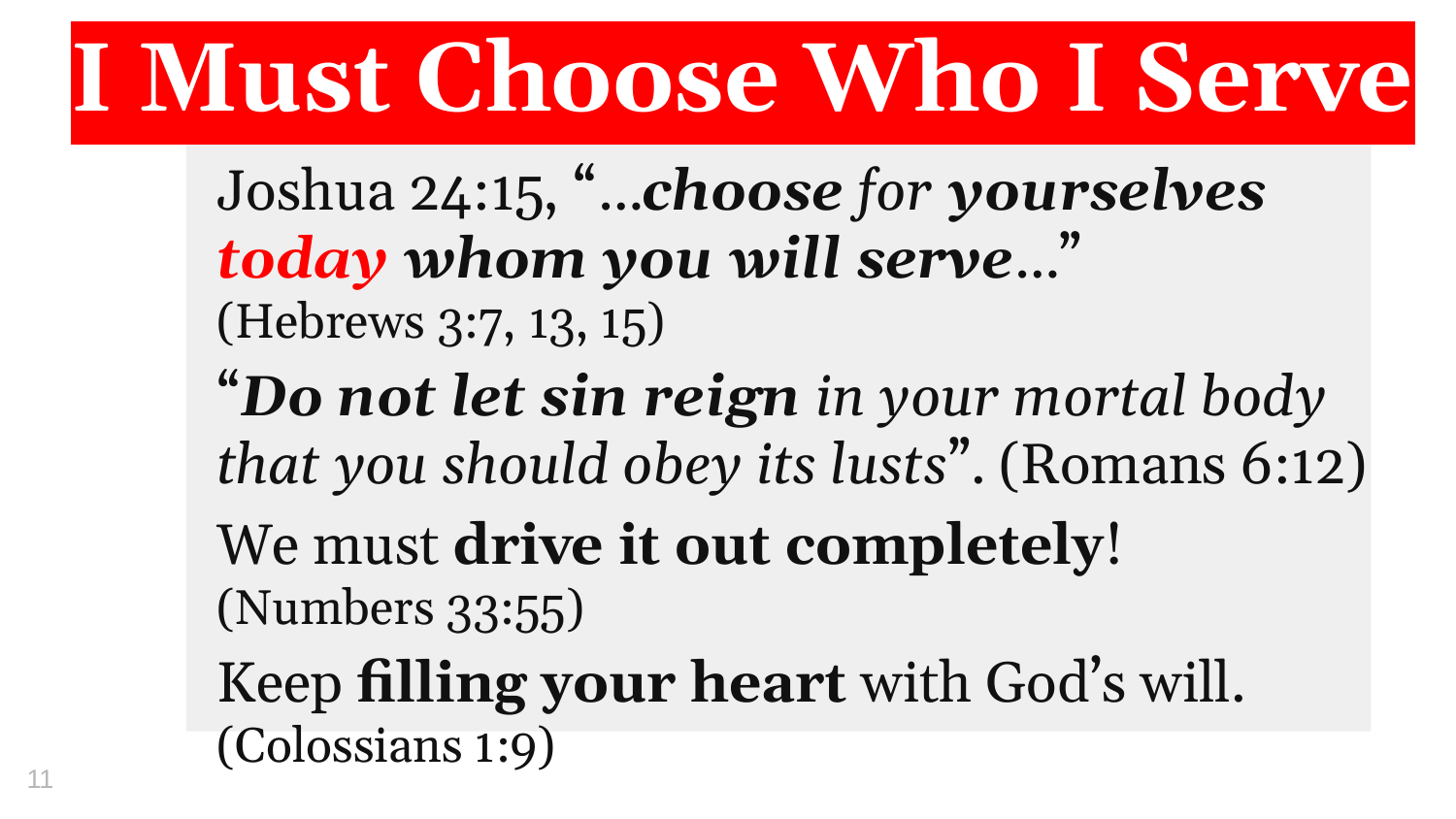

I Must Choose Who I Serve
Joshua 24:15, “…choose for yourselves today whom you will serve…”
(Hebrews 3:7, 13, 15)
“Do not let sin reign in your mortal body that you should obey its lusts”. (Romans 6:12)
We must drive it out completely!
(Numbers 33:55)
Keep filling your heart with God’s will. (Colossians 1:9)
11